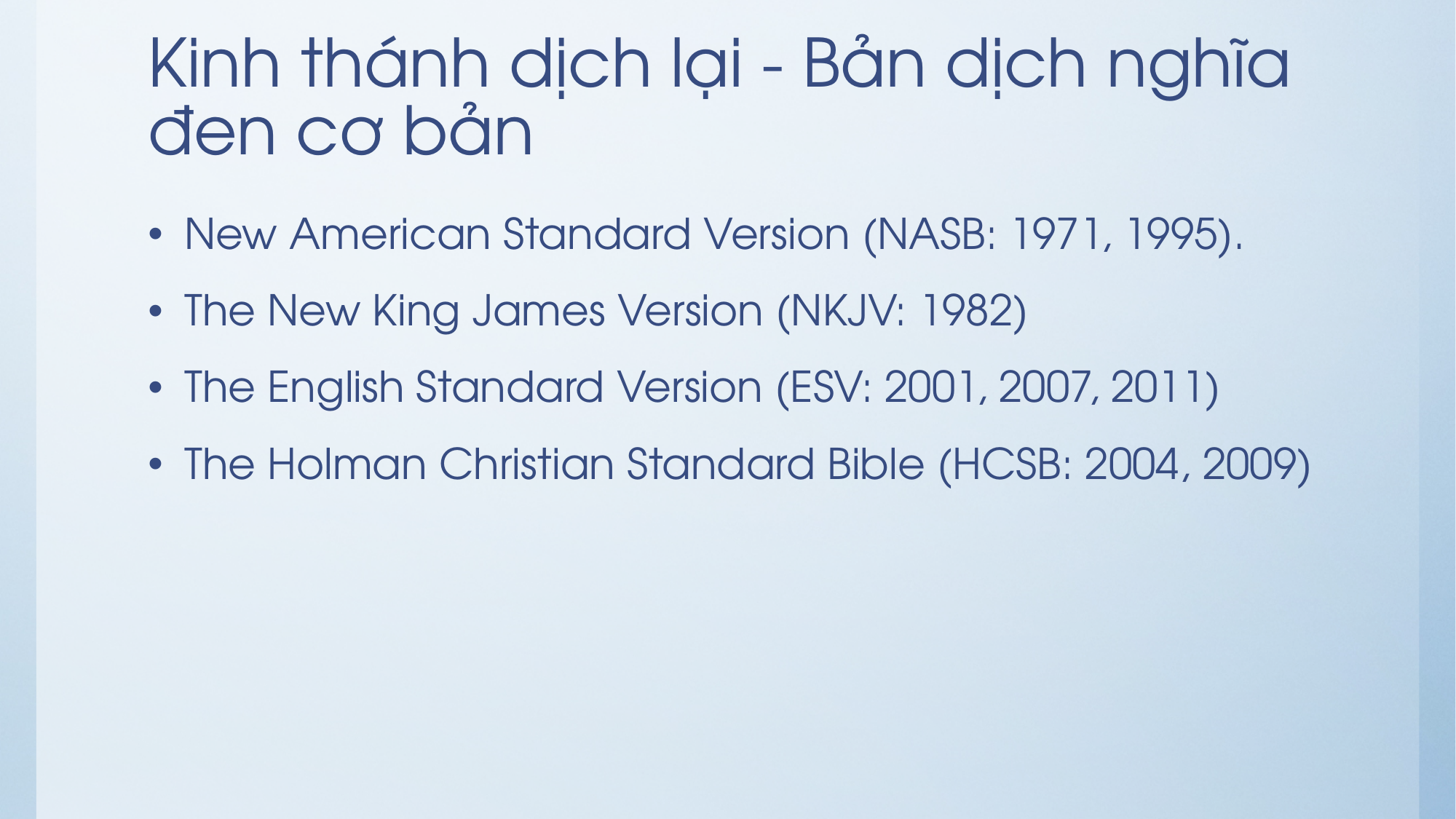

# Kinh thánh dịch lại - Bản dịch nghĩa đen cơ bản
New American Standard Version (NASB: 1971, 1995).
The New King James Version (NKJV: 1982)
The English Standard Version (ESV: 2001, 2007, 2011)
The Holman Christian Standard Bible (HCSB: 2004, 2009)